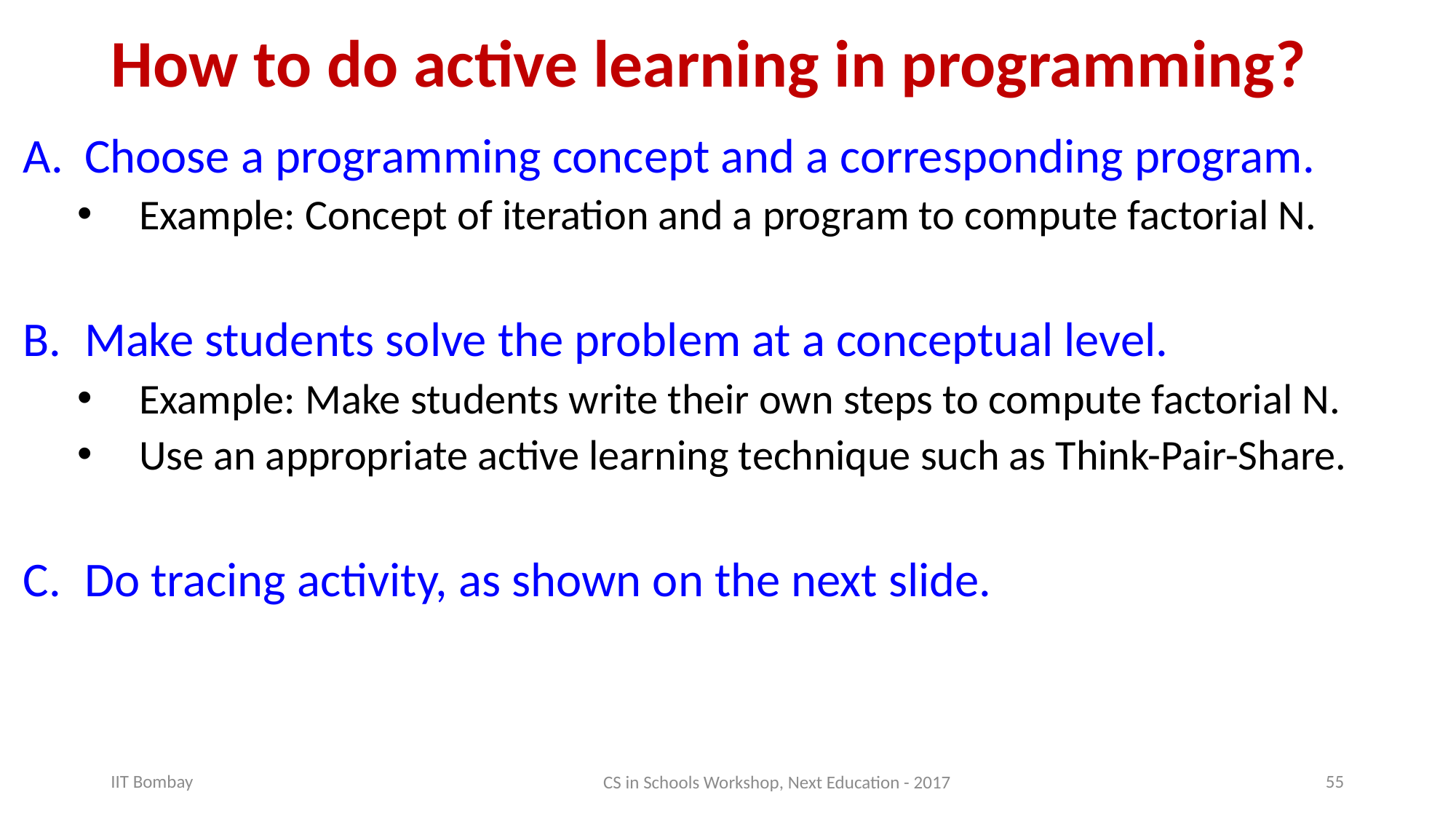

# How to do active learning in programming?
Choose a programming concept and a corresponding program.
Example: Concept of iteration and a program to compute factorial N.

Make students solve the problem at a conceptual level.
Example: Make students write their own steps to compute factorial N.
Use an appropriate active learning technique such as Think-Pair-Share.

Do tracing activity, as shown on the next slide.

CS in Schools Workshop, Next Education - 2017
IIT Bombay
55